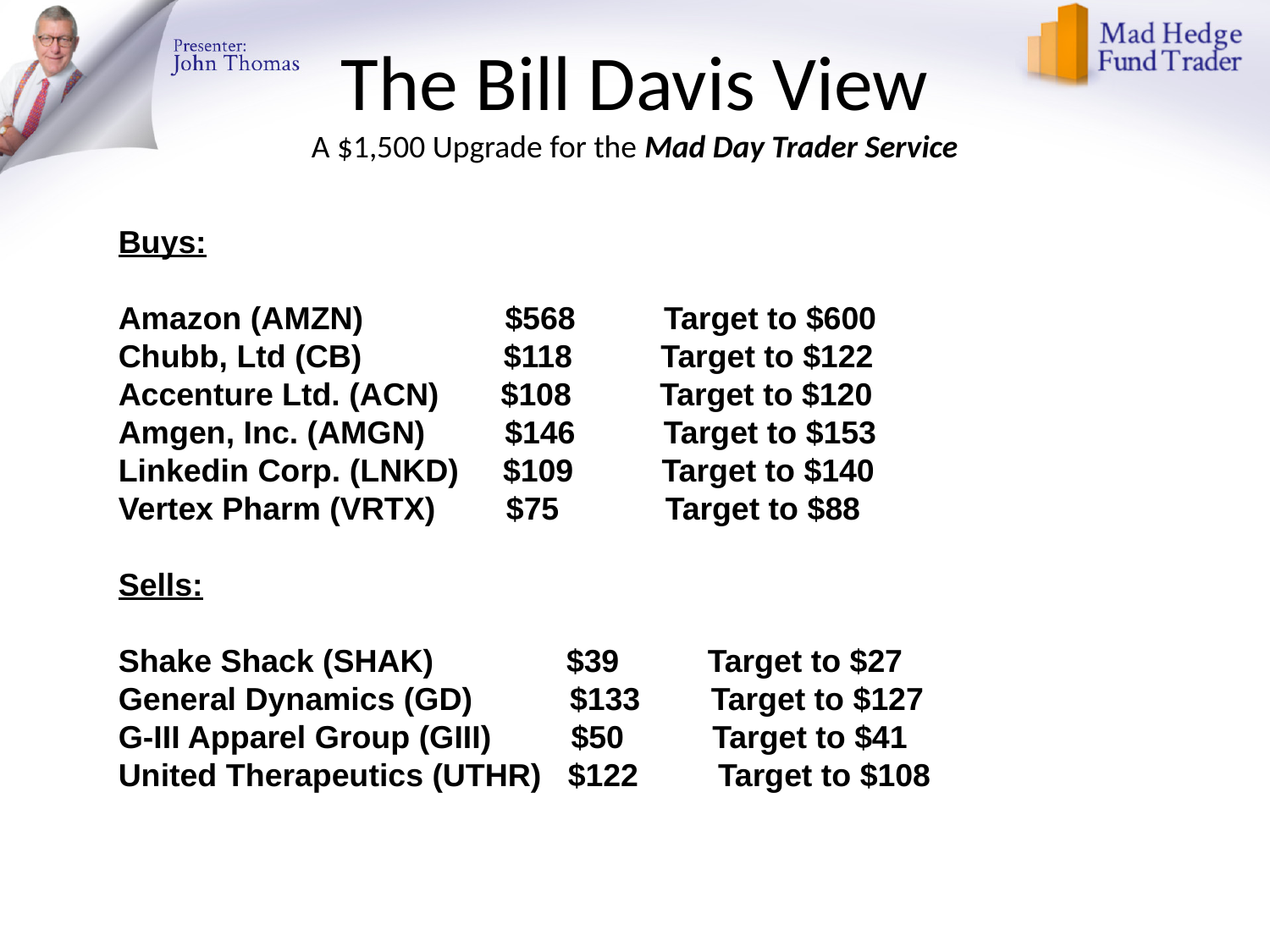

# The Bill Davis View A $1,500 Upgrade for the Mad Day Trader Service

Buys:

Amazon (AMZN)                $568          Target to $600
Chubb, Ltd (CB)                $118          Target to $122
Accenture Ltd. (ACN)       $108          Target to $120
Amgen, Inc. (AMGN)         $146          Target to $153
Linkedin Corp. (LNKD)     $109          Target to $140
Vertex Pharm (VRTX)        $75            Target to $88

Sells:

Shake Shack (SHAK)               $39          Target to $27
General Dynamics (GD)           $133        Target to $127
G-III Apparel Group (GIII)         $50          Target to $41
United Therapeutics (UTHR)   $122         Target to $108